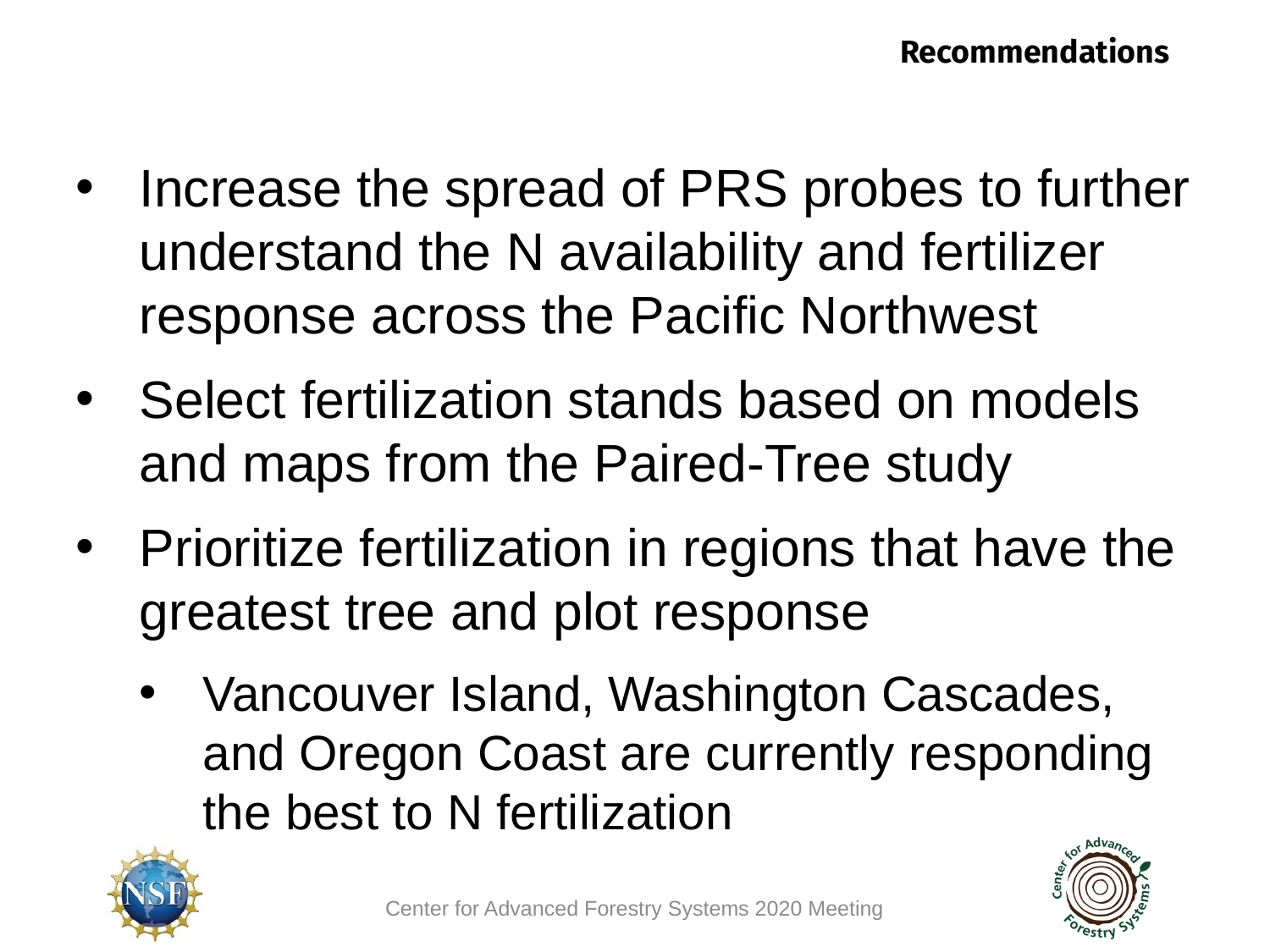

Recommendations

Increase the spread of PRS probes to further understand the N availability and fertilizer response across the Pacific Northwest
Select fertilization stands based on models and maps from the Paired-Tree study
Prioritize fertilization in regions that have the greatest tree and plot response
Vancouver Island, Washington Cascades, and Oregon Coast are currently responding the best to N fertilization

Center for Advanced Forestry Systems 2020 Meeting